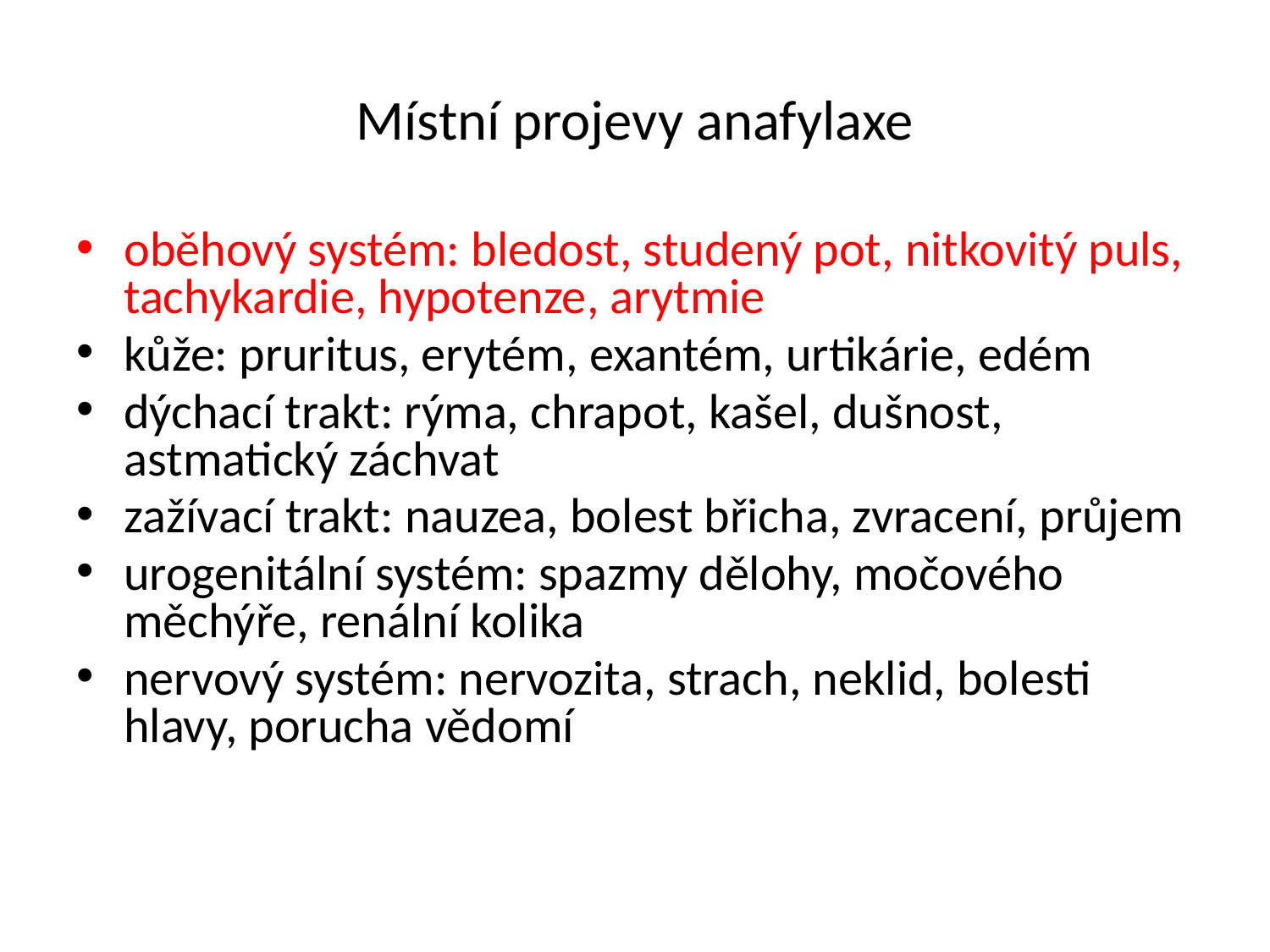

# Místní projevy anafylaxe
oběhový systém: bledost, studený pot, nitkovitý puls, tachykardie, hypotenze, arytmie
kůže: pruritus, erytém, exantém, urtikárie, edém
dýchací trakt: rýma, chrapot, kašel, dušnost, astmatický záchvat
zažívací trakt: nauzea, bolest břicha, zvracení, průjem
urogenitální systém: spazmy dělohy, močového měchýře, renální kolika
nervový systém: nervozita, strach, neklid, bolesti hlavy, porucha vědomí